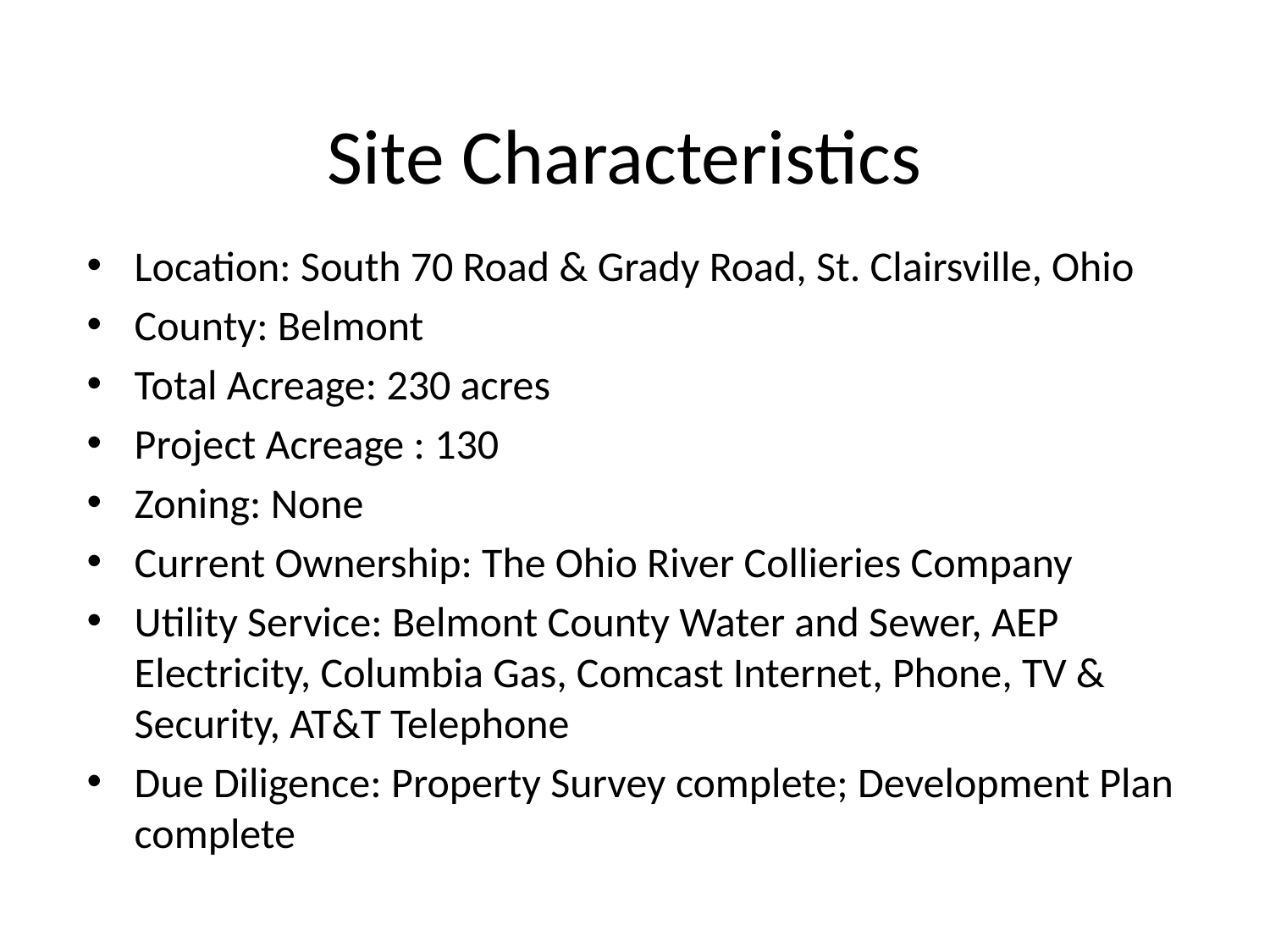

# Site Characteristics
Location: South 70 Road & Grady Road, St. Clairsville, Ohio
County: Belmont
Total Acreage: 230 acres
Project Acreage : 130
Zoning: None
Current Ownership: The Ohio River Collieries Company
Utility Service: Belmont County Water and Sewer, AEP Electricity, Columbia Gas, Comcast Internet, Phone, TV & Security, AT&T Telephone
Due Diligence: Property Survey complete; Development Plan complete